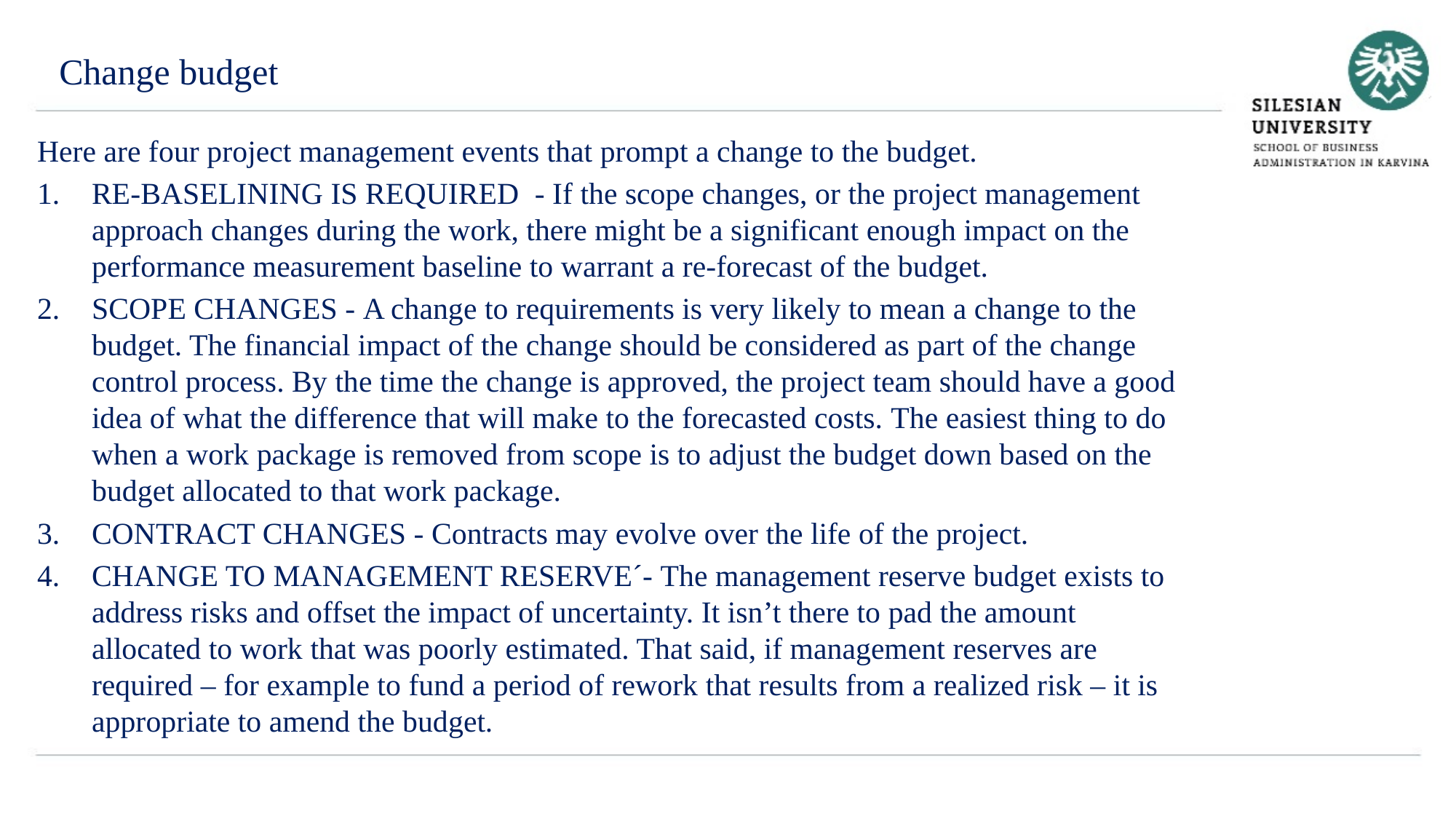

Change budget
Here are four project management events that prompt a change to the budget.
RE-BASELINING IS REQUIRED  - If the scope changes, or the project management approach changes during the work, there might be a significant enough impact on the performance measurement baseline to warrant a re-forecast of the budget.
SCOPE CHANGES - A change to requirements is very likely to mean a change to the budget. The financial impact of the change should be considered as part of the change control process. By the time the change is approved, the project team should have a good idea of what the difference that will make to the forecasted costs. The easiest thing to do when a work package is removed from scope is to adjust the budget down based on the budget allocated to that work package.
CONTRACT CHANGES - Contracts may evolve over the life of the project.
CHANGE TO MANAGEMENT RESERVE´- The management reserve budget exists to address risks and offset the impact of uncertainty. It isn’t there to pad the amount allocated to work that was poorly estimated. That said, if management reserves are required – for example to fund a period of rework that results from a realized risk – it is appropriate to amend the budget.